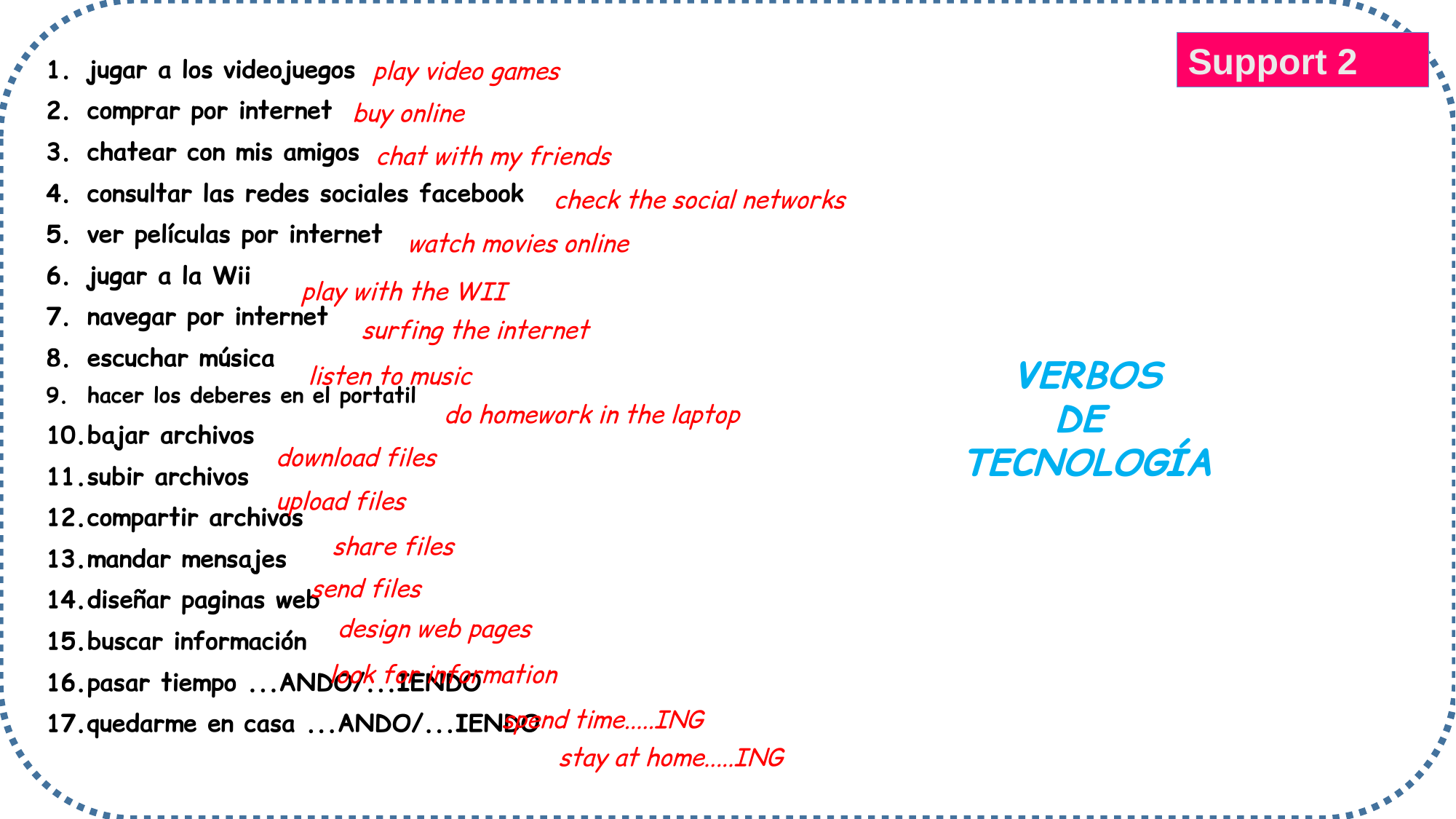

jugar a los videojuegos
comprar por internet
chatear con mis amigos
consultar las redes sociales facebook
ver películas por internet
jugar a la Wii
navegar por internet
escuchar música
hacer los deberes en el portatil
bajar archivos
subir archivos
compartir archivos
mandar mensajes
diseñar paginas web
buscar información
pasar tiempo ...ANDO/...IENDO
quedarme en casa ...ANDO/...IENDO

play video games
buy online
chat with my friends
check the social networks
watch movies online
play with the WII
surfing the internet
listen to music
do homework in the laptop
download files
upload files
share files
send files
design web pages
look for information
spend time.....ING
stay at home.....ING
Support 2
VERBOS
DE
TECNOLOGÍA